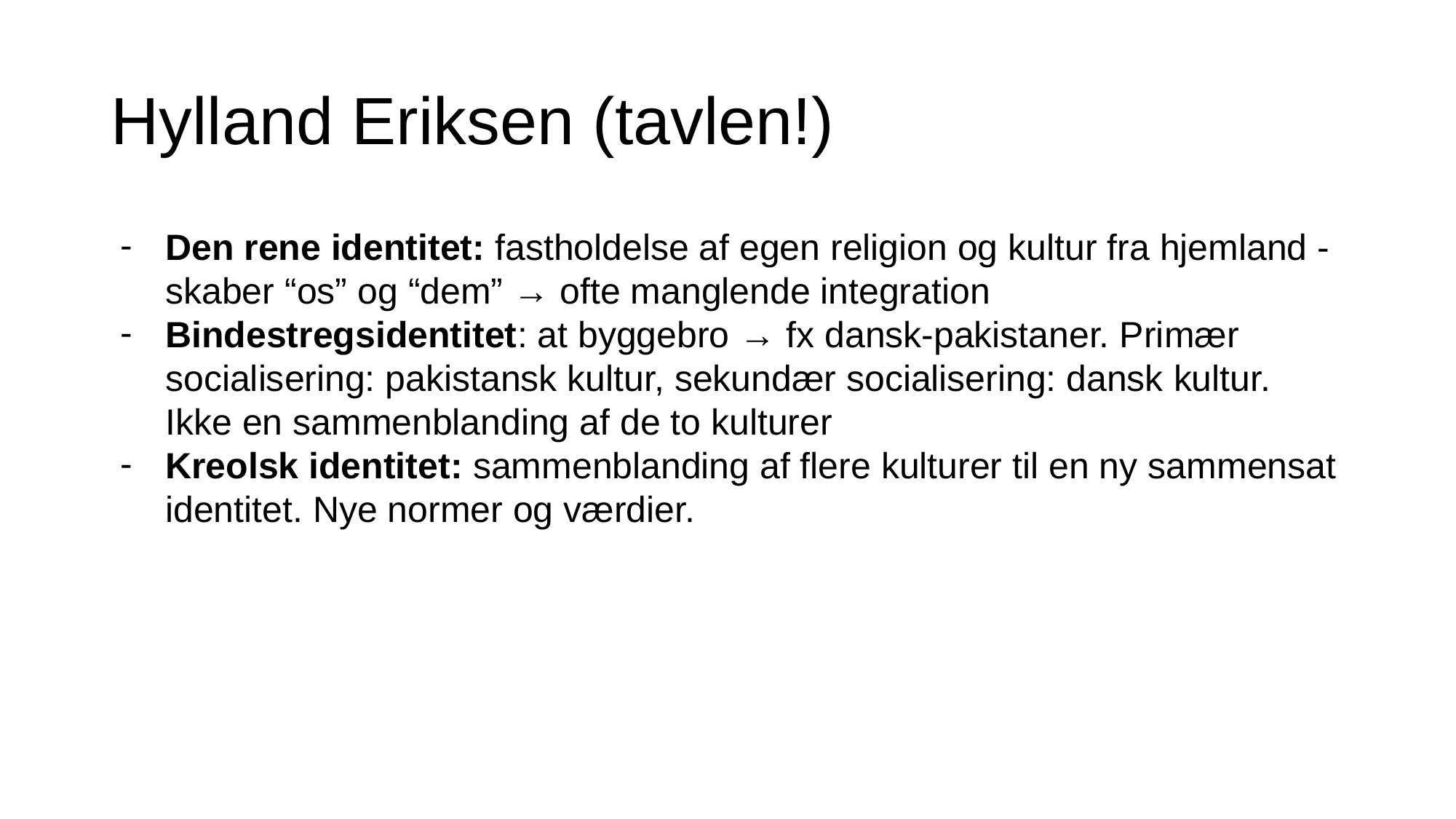

# Hylland Eriksen (tavlen!)
Den rene identitet: fastholdelse af egen religion og kultur fra hjemland - skaber “os” og “dem” → ofte manglende integration
Bindestregsidentitet: at byggebro → fx dansk-pakistaner. Primær socialisering: pakistansk kultur, sekundær socialisering: dansk kultur. Ikke en sammenblanding af de to kulturer
Kreolsk identitet: sammenblanding af flere kulturer til en ny sammensat identitet. Nye normer og værdier.